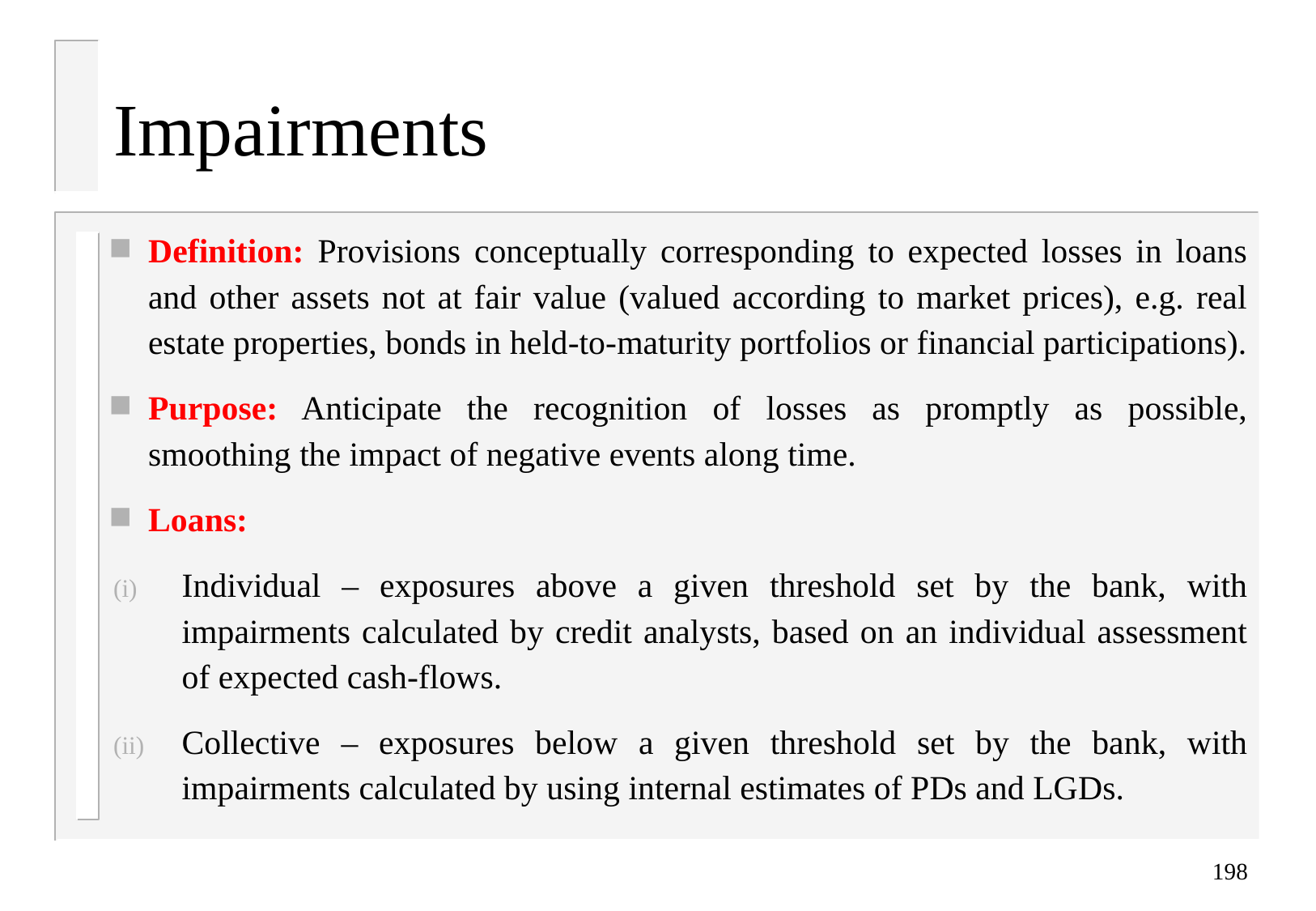

# Impairments
Definition: Provisions conceptually corresponding to expected losses in loans and other assets not at fair value (valued according to market prices), e.g. real estate properties, bonds in held-to-maturity portfolios or financial participations).
Purpose: Anticipate the recognition of losses as promptly as possible, smoothing the impact of negative events along time.
Loans:
Individual – exposures above a given threshold set by the bank, with impairments calculated by credit analysts, based on an individual assessment of expected cash-flows.
Collective – exposures below a given threshold set by the bank, with impairments calculated by using internal estimates of PDs and LGDs.

198